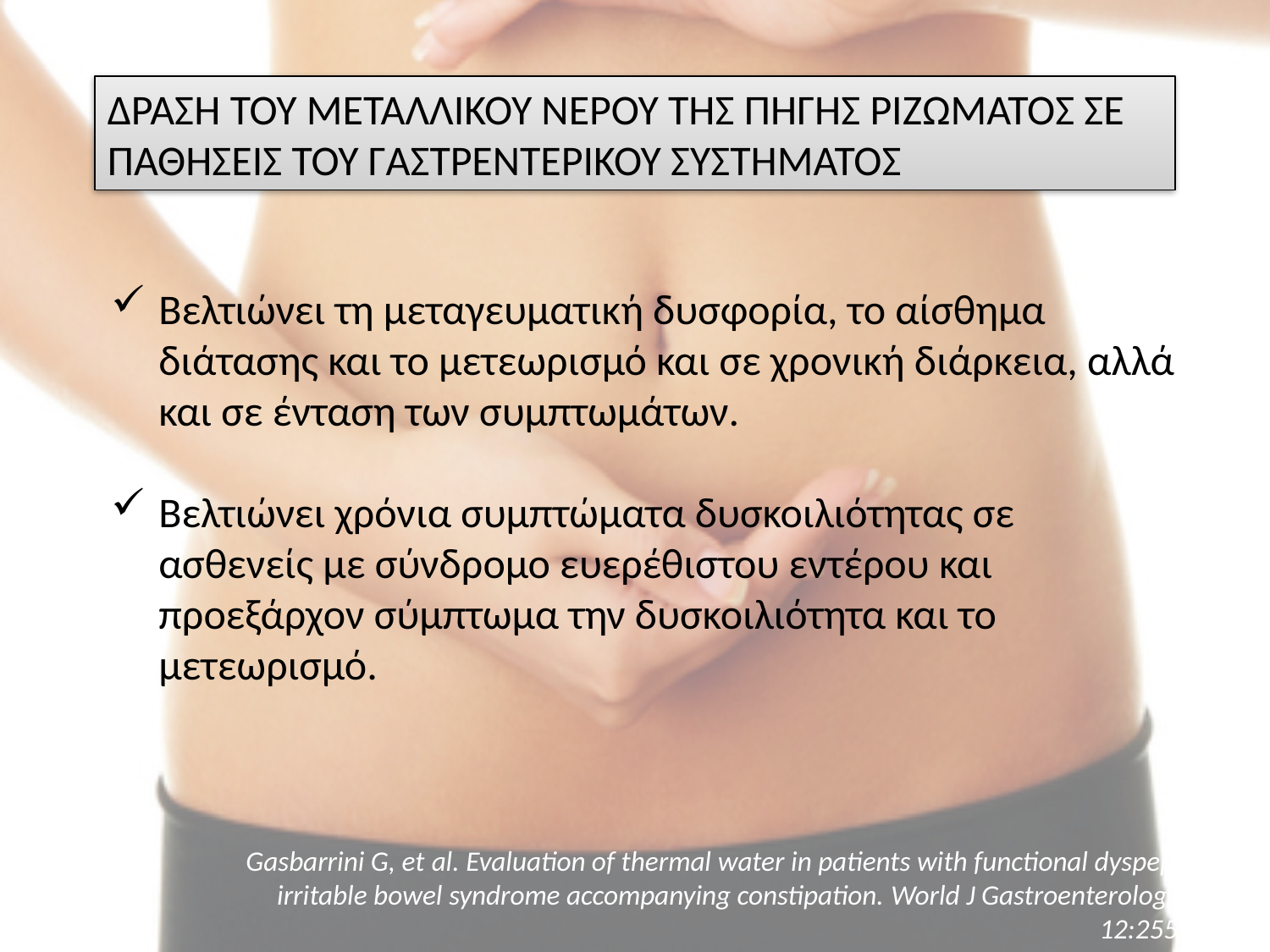

ΔΡΑΣΗ ΤΟΥ ΜΕΤΑΛΛΙΚΟΥ ΝΕΡΟΥ ΤΗΣ ΠΗΓΗΣ ΡΙΖΩΜΑΤΟΣ ΣΕ ΠΑΘΗΣΕΙΣ ΤΟΥ ΓΑΣΤΡΕΝΤΕΡΙΚΟΥ ΣΥΣΤΗΜΑΤΟΣ
Βελτιώνει τη μεταγευματική δυσφορία, το αίσθημα διάτασης και το μετεωρισμό και σε χρονική διάρκεια, αλλά και σε ένταση των συμπτωμάτων.

Βελτιώνει χρόνια συμπτώματα δυσκοιλιότητας σε ασθενείς με σύνδρομο ευερέθιστου εντέρου και προεξάρχον σύμπτωμα την δυσκοιλιότητα και το μετεωρισμό.
Gasbarrini G, et al. Evaluation of thermal water in patients with functional dyspepsia and irritable bowel syndrome accompanying constipation. World J Gastroenterology  2006; 12:2556-2562